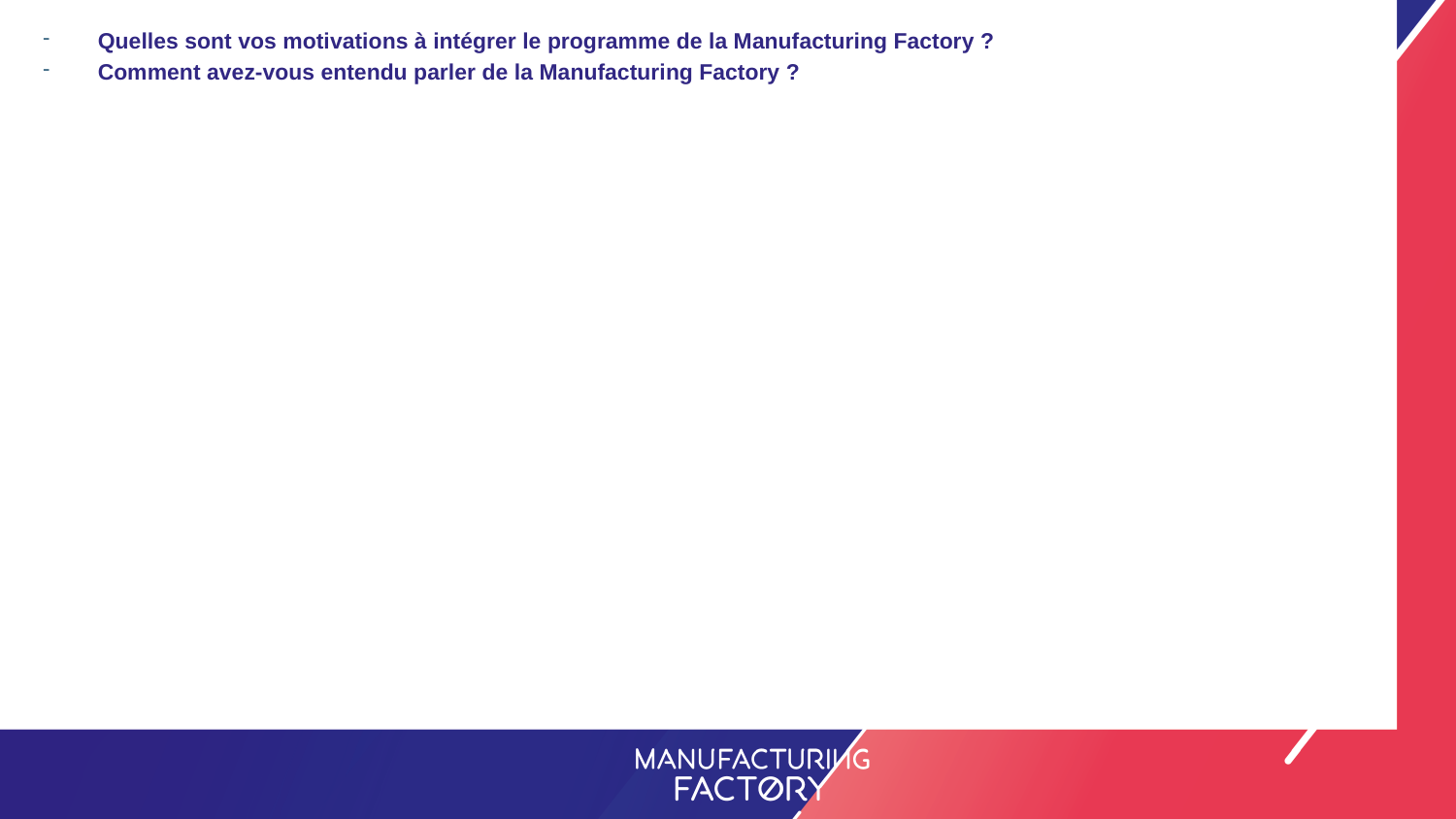

Quelles sont vos motivations à intégrer le programme de la Manufacturing Factory ?
Comment avez-vous entendu parler de la Manufacturing Factory ?